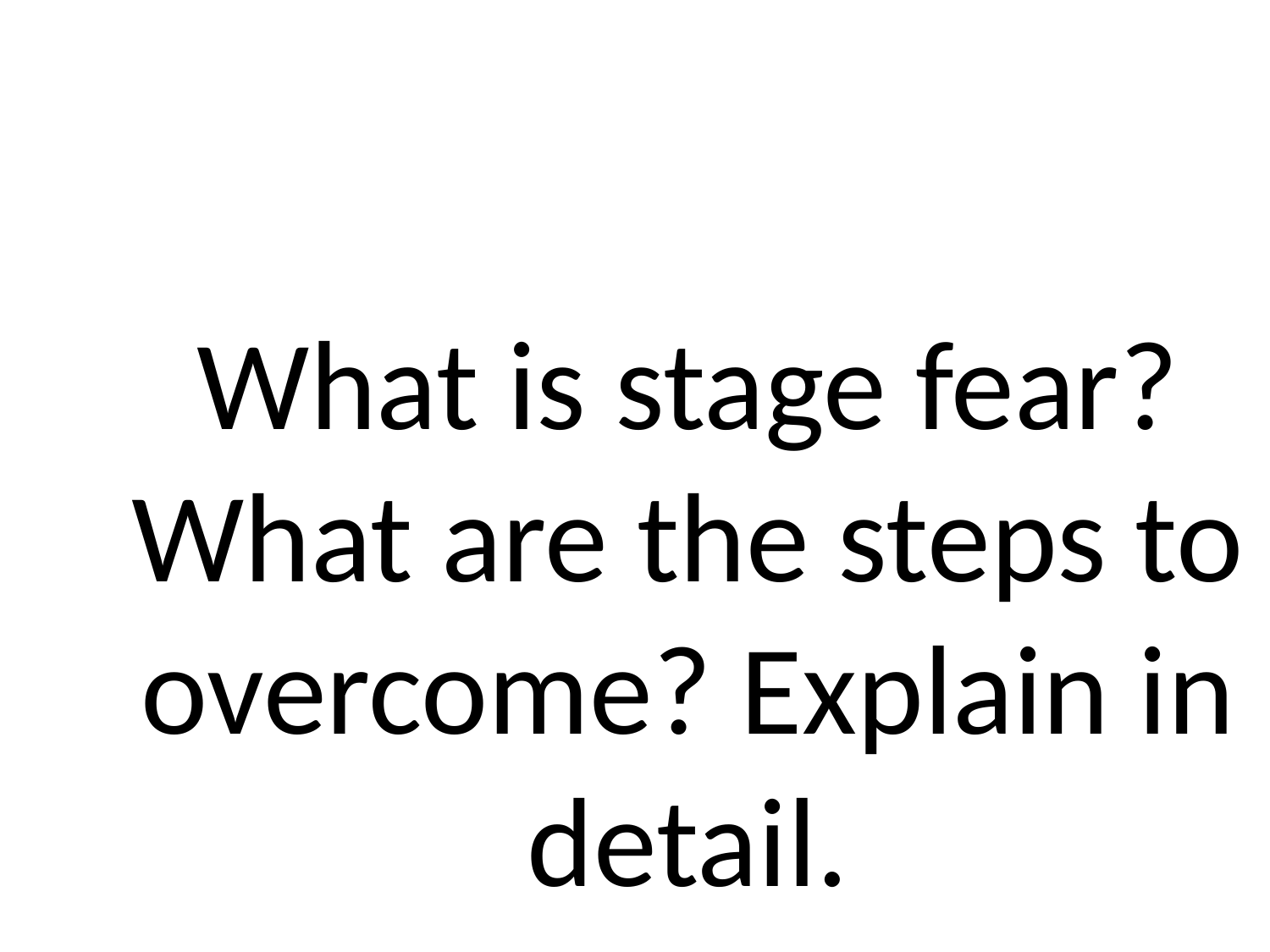

#
What is stage fear? What are the steps to overcome? Explain in detail.